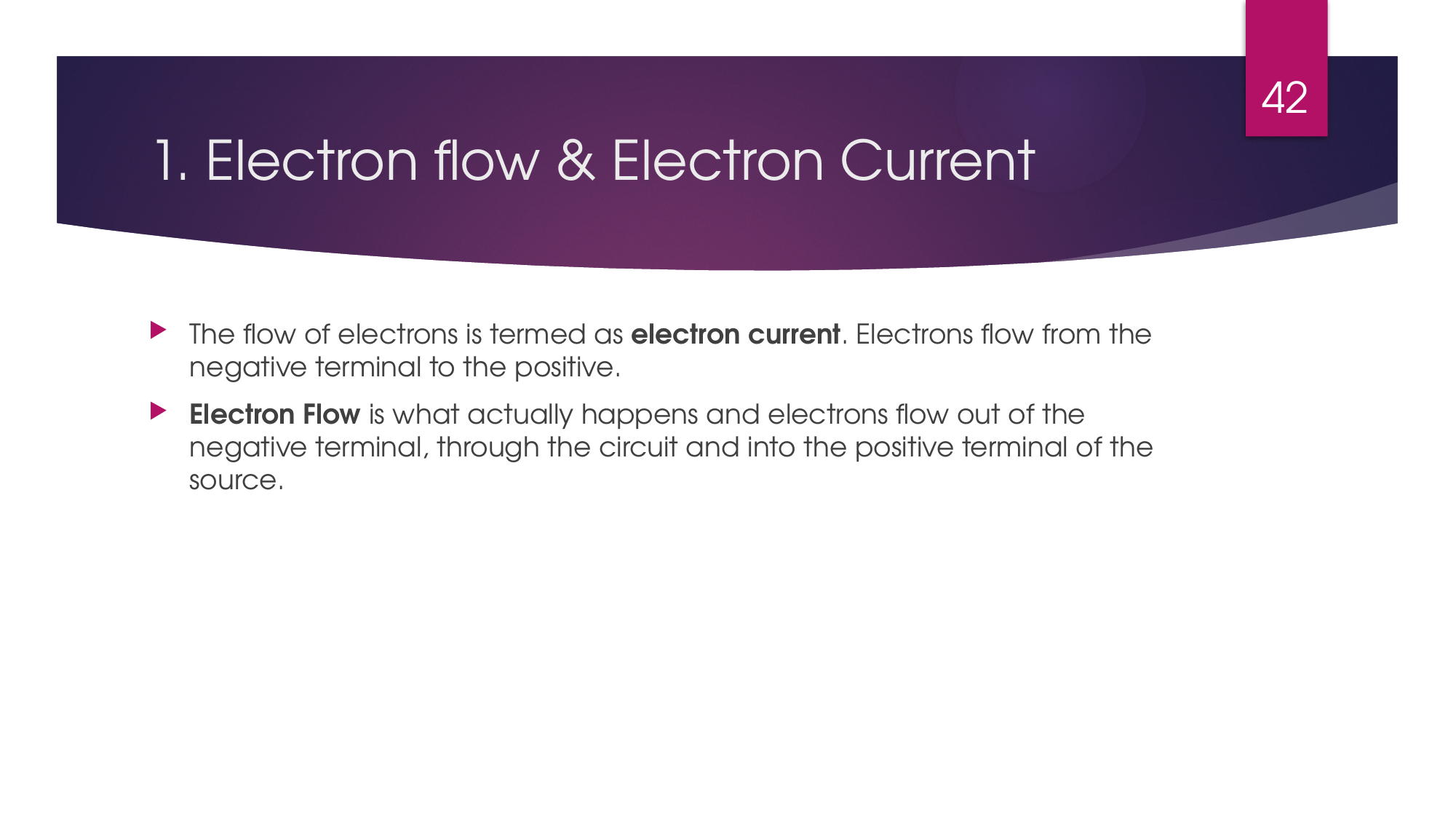

42
# 1. Electron flow & Electron Current
The flow of electrons is termed as electron current. Electrons flow from the negative terminal to the positive.
Electron Flow is what actually happens and electrons flow out of the negative terminal, through the circuit and into the positive terminal of the source.